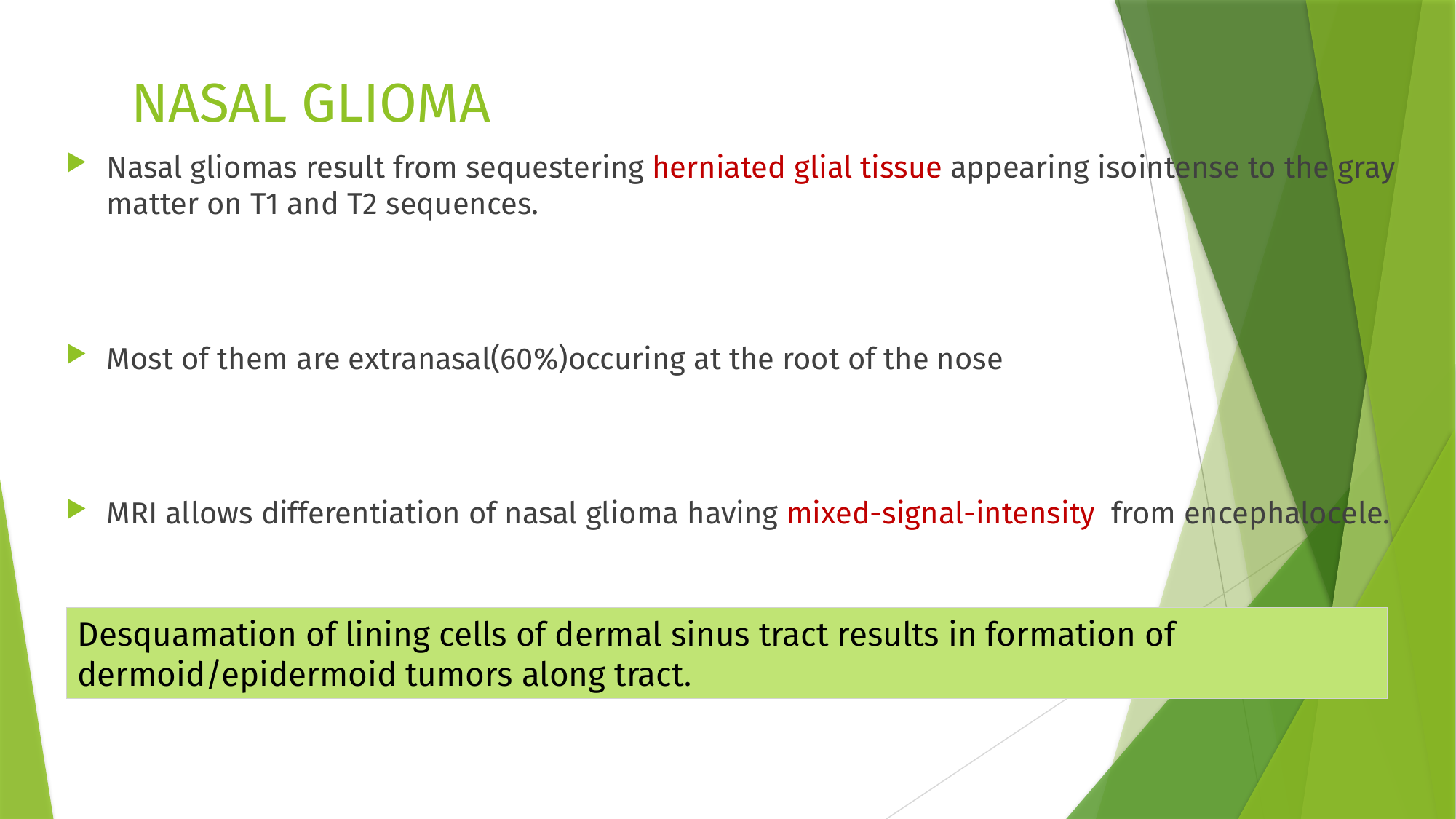

# NASAL GLIOMA
Nasal gliomas result from sequestering herniated glial tissue appearing isointense to the gray matter on T1 and T2 sequences.

Most of them are extranasal(60%)occuring at the root of the nose

MRI allows differentiation of nasal glioma having mixed-signal-intensity  from encephalocele.

Desquamation of lining cells of dermal sinus tract results in formation of dermoid/epidermoid tumors along tract.